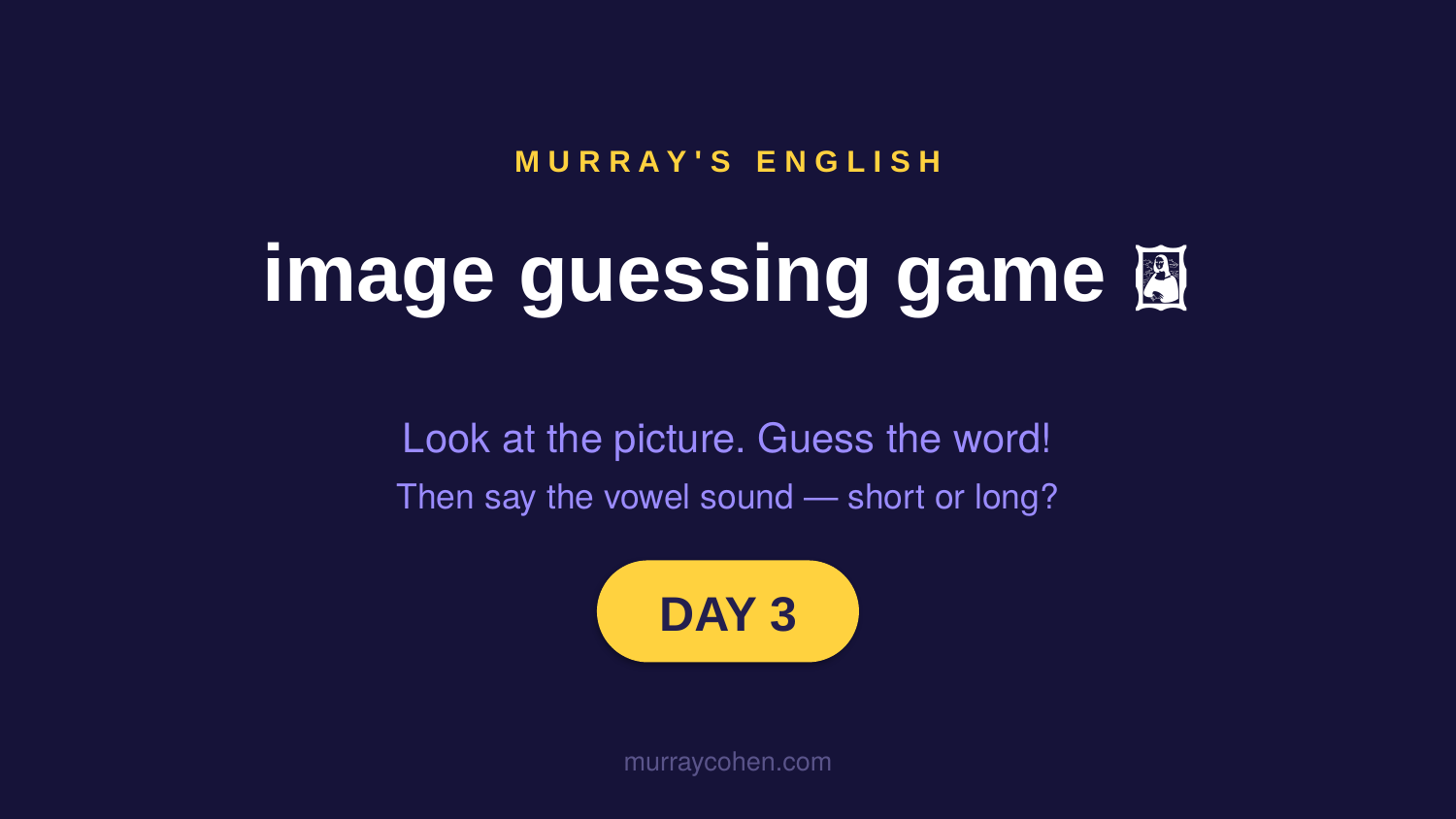

M U R R A Y ' S   E N G L I S H
image guessing game 🖼️
Look at the picture. Guess the word!
Then say the vowel sound — short or long?

DAY 3
murraycohen.com